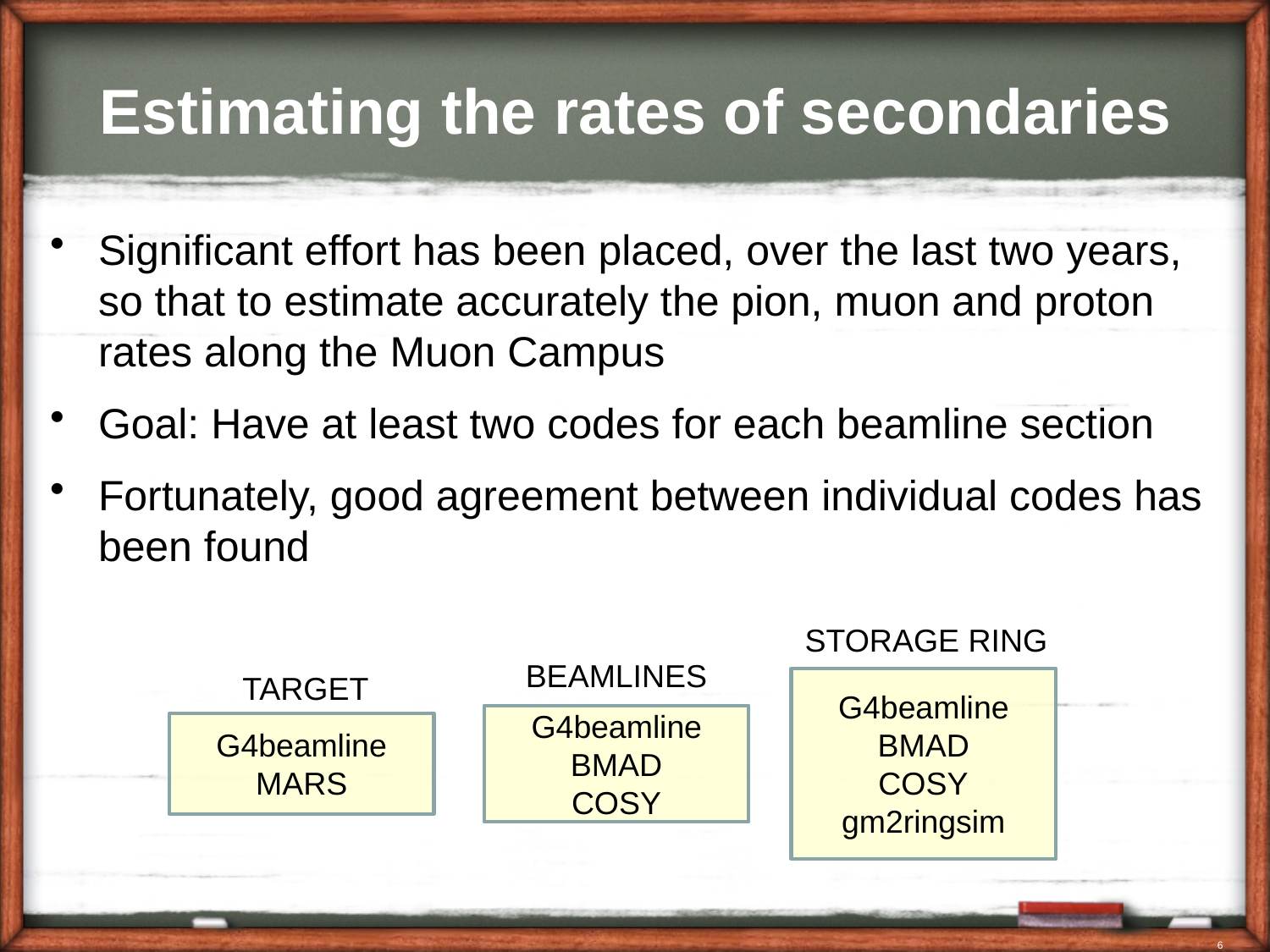

# Estimating the rates of secondaries
Significant effort has been placed, over the last two years, so that to estimate accurately the pion, muon and proton rates along the Muon Campus
Goal: Have at least two codes for each beamline section
Fortunately, good agreement between individual codes has been found

STORAGE RING
BEAMLINES
TARGET

G4beamline
BMAD
COSY
gm2ringsim

G4beamline
BMAD
COSY

G4beamline
MARS

6